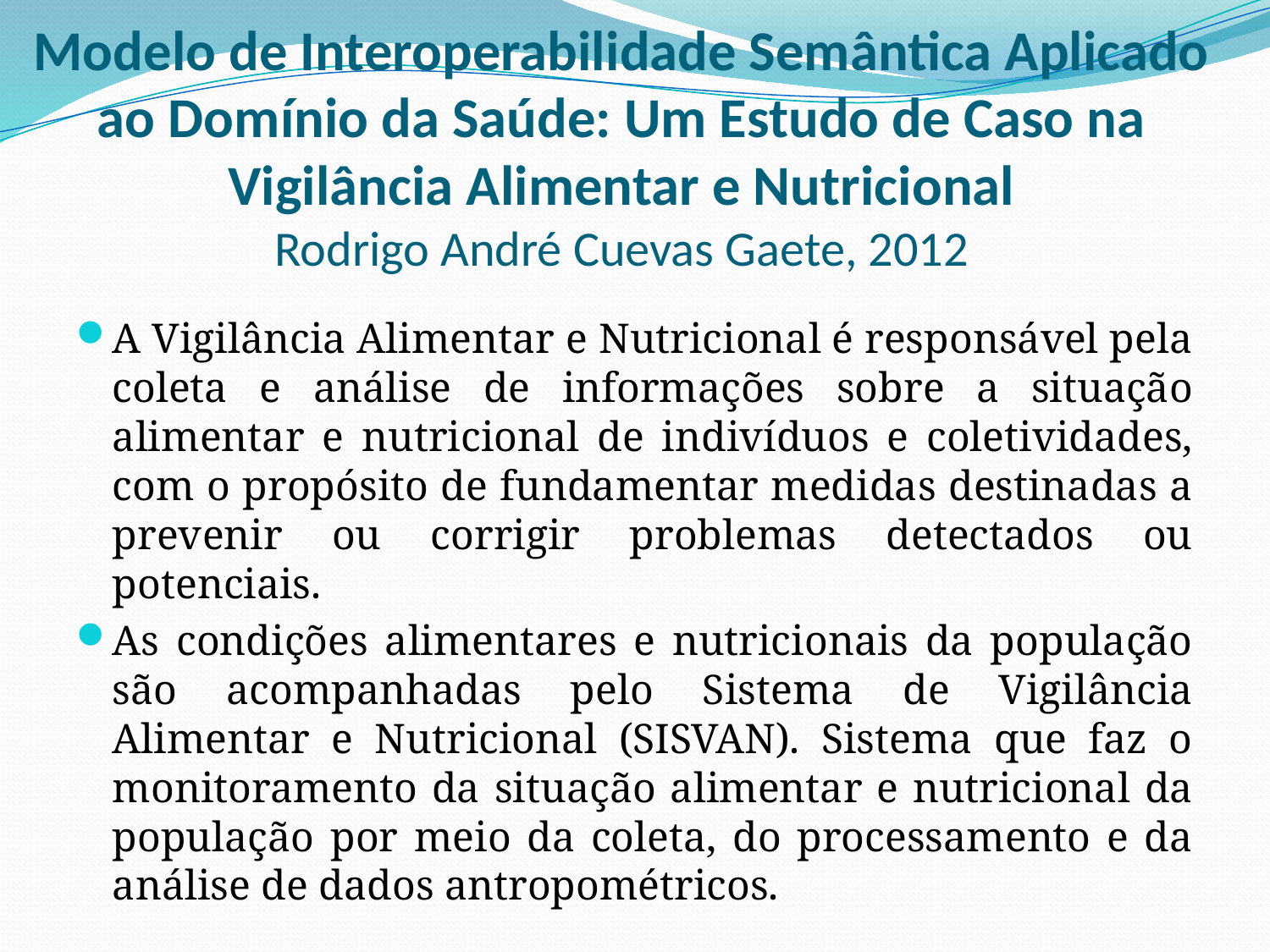

# Modelo de Interoperabilidade Semântica Aplicado ao Domínio da Saúde: Um Estudo de Caso na Vigilância Alimentar e Nutricional Rodrigo André Cuevas Gaete, 2012
A Vigilância Alimentar e Nutricional é responsável pela coleta e análise de informações sobre a situação alimentar e nutricional de indivíduos e coletividades, com o propósito de fundamentar medidas destinadas a prevenir ou corrigir problemas detectados ou potenciais.
As condições alimentares e nutricionais da população são acompanhadas pelo Sistema de Vigilância Alimentar e Nutricional (SISVAN). Sistema que faz o monitoramento da situação alimentar e nutricional da população por meio da coleta, do processamento e da análise de dados antropométricos.